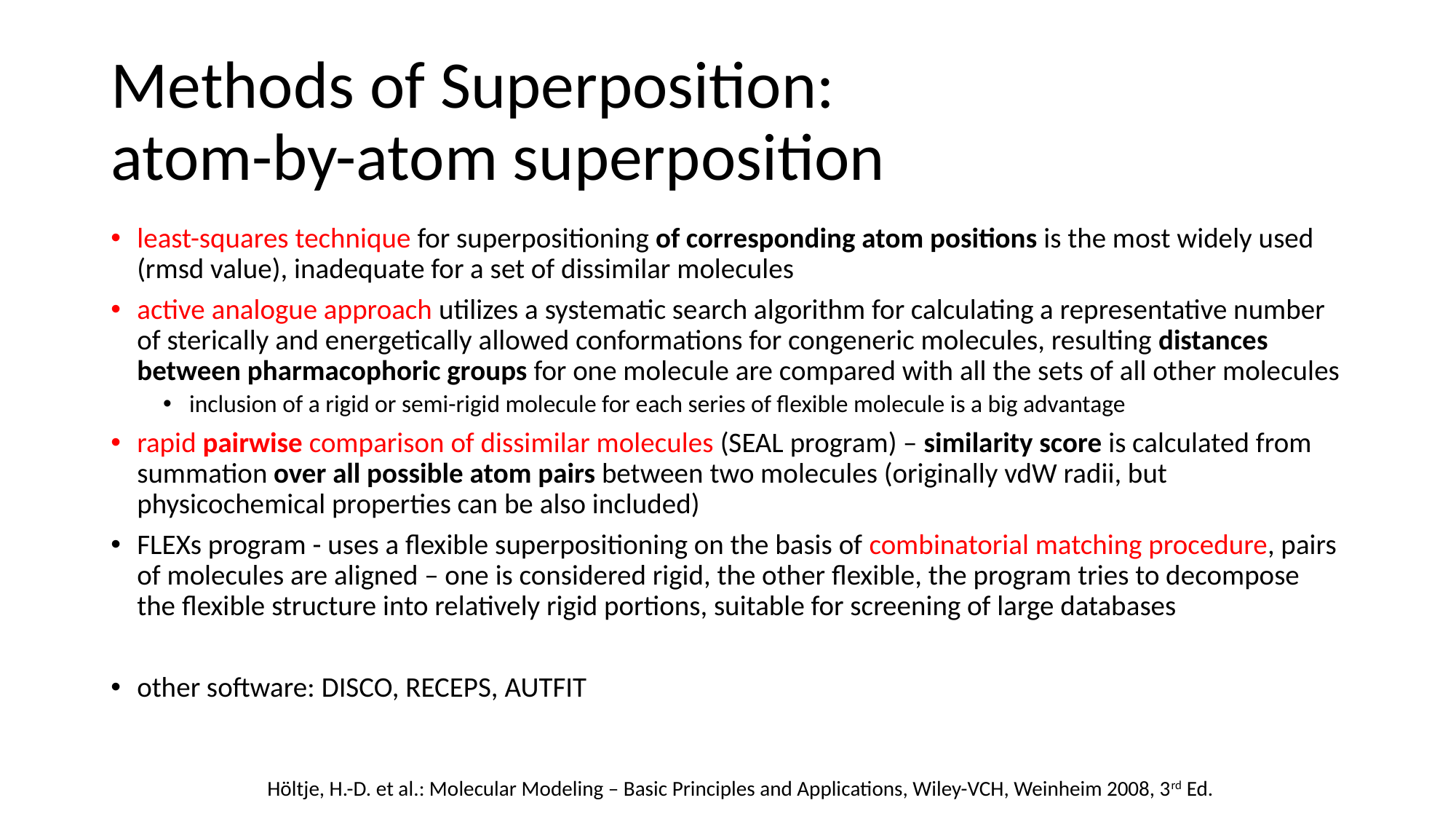

# Methods of Superposition: atom-by-atom superposition
least-squares technique for superpositioning of corresponding atom positions is the most widely used (rmsd value), inadequate for a set of dissimilar molecules
active analogue approach utilizes a systematic search algorithm for calculating a representative number of sterically and energetically allowed conformations for congeneric molecules, resulting distances between pharmacophoric groups for one molecule are compared with all the sets of all other molecules
inclusion of a rigid or semi-rigid molecule for each series of flexible molecule is a big advantage
rapid pairwise comparison of dissimilar molecules (SEAL program) – similarity score is calculated from summation over all possible atom pairs between two molecules (originally vdW radii, but physicochemical properties can be also included)
FLEXs program - uses a flexible superpositioning on the basis of combinatorial matching procedure, pairs of molecules are aligned – one is considered rigid, the other flexible, the program tries to decompose the flexible structure into relatively rigid portions, suitable for screening of large databases

other software: DISCO, RECEPS, AUTFIT
Höltje, H.-D. et al.: Molecular Modeling – Basic Principles and Applications, Wiley-VCH, Weinheim 2008, 3rd Ed.